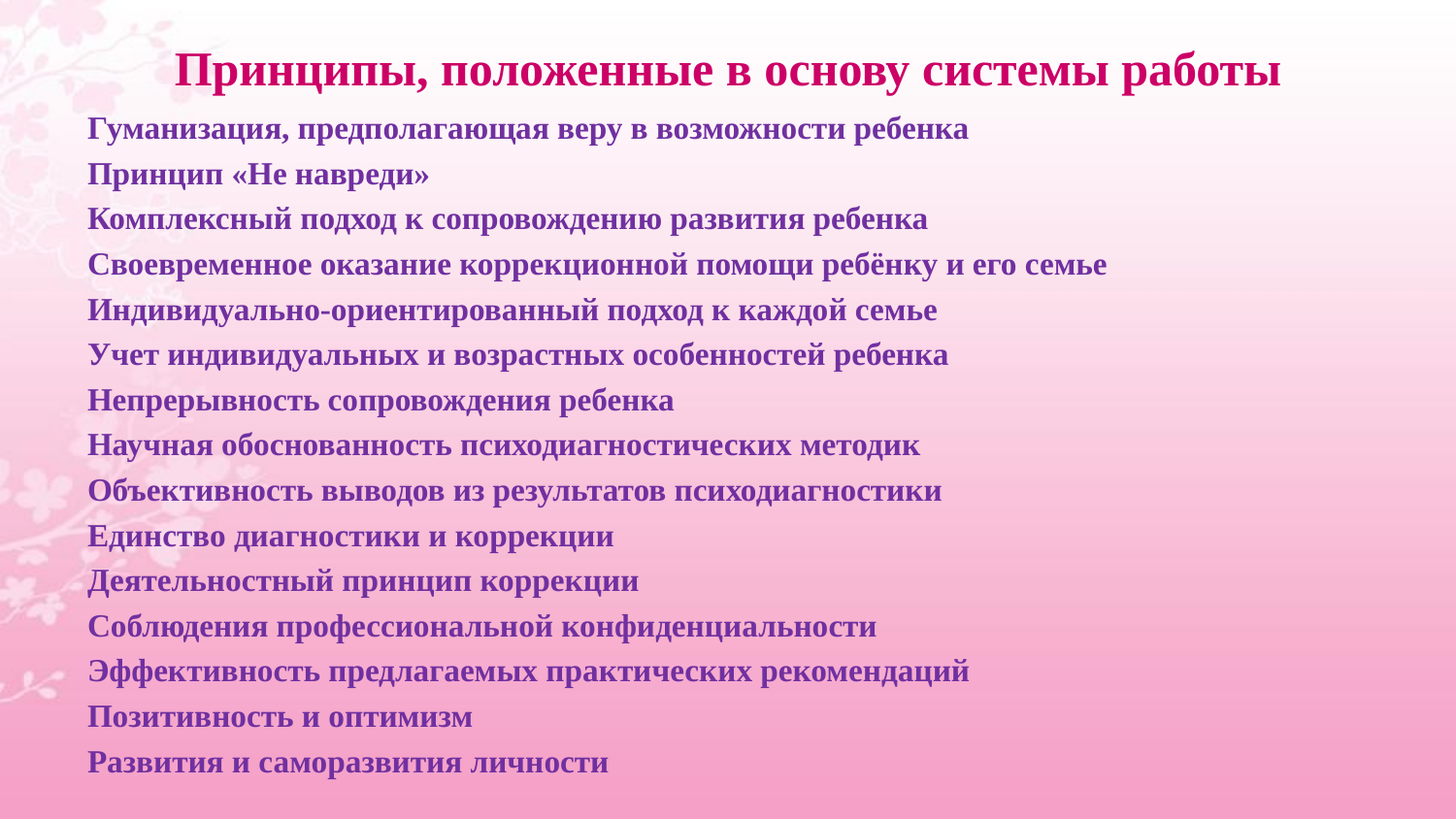

# Принципы, положенные в основу системы работы
Гуманизация, предполагающая веру в возможности ребенка
Принцип «Не навреди»
Комплексный подход к сопровождению развития ребенка
Своевременное оказание коррекционной помощи ребёнку и его семье
Индивидуально-ориентированный подход к каждой семье
Учет индивидуальных и возрастных особенностей ребенка
Непрерывность сопровождения ребенка
Научная обоснованность психодиагностических методик
Объективность выводов из результатов психодиагностики
Единство диагностики и коррекции
Деятельностный принцип коррекции
Соблюдения профессиональной конфиденциальности
Эффективность предлагаемых практических рекомендаций
Позитивность и оптимизм
Развития и саморазвития личности